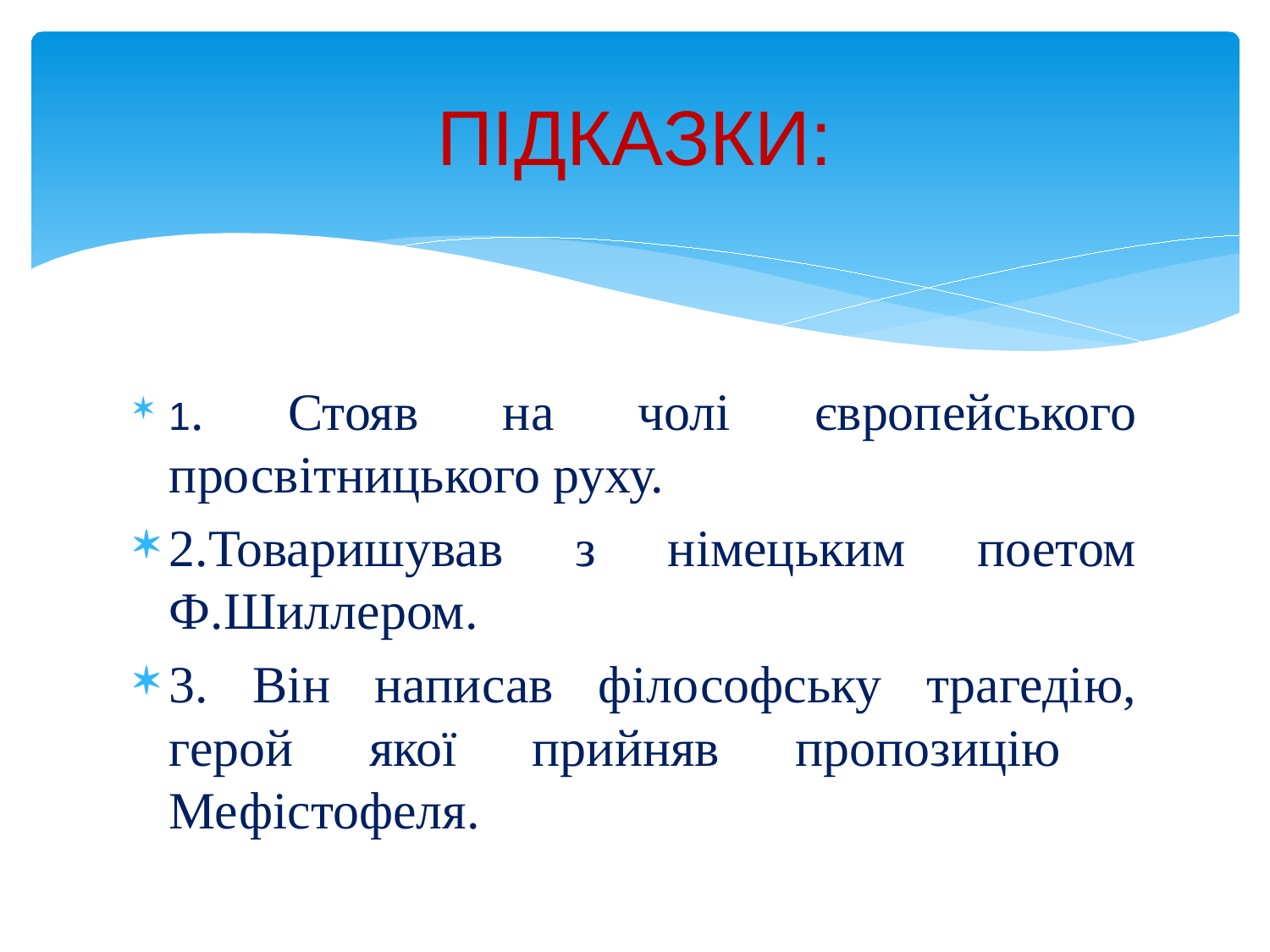

# ПІДКАЗКИ:
1. Стояв на чолі європейського просвітницького руху.
2.Товаришував з німецьким поетом Ф.Шиллером.
3. Він написав філософську трагедію, герой якої прийняв пропозицію  Мефістофеля.